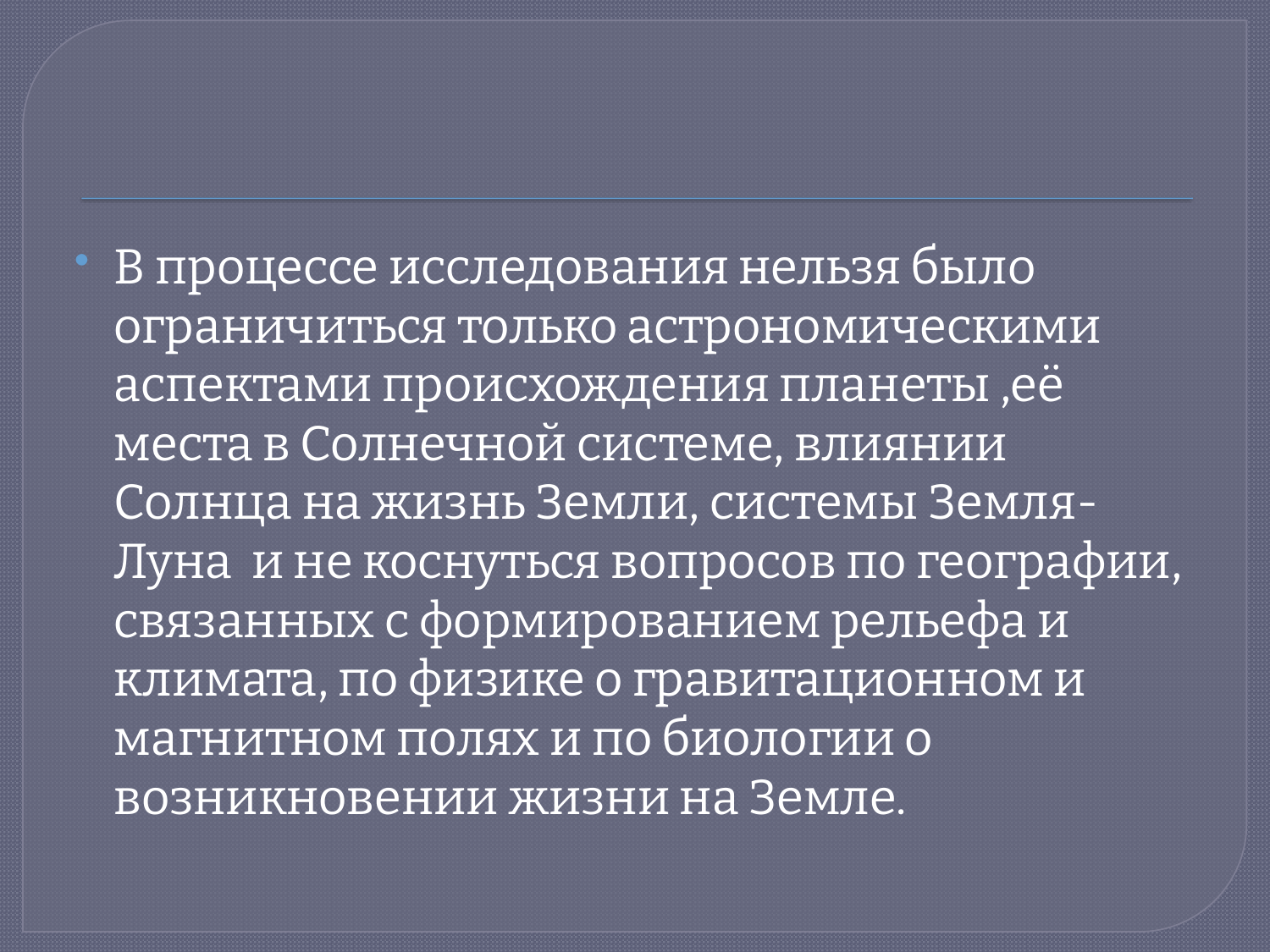

В процессе исследования нельзя было ограничиться только астрономическими аспектами происхождения планеты ,её места в Солнечной системе, влиянии Солнца на жизнь Земли, системы Земля-Луна  и не коснуться вопросов по географии, связанных с формированием рельефа и климата, по физике о гравитационном и магнитном полях и по биологии о возникновении жизни на Земле.